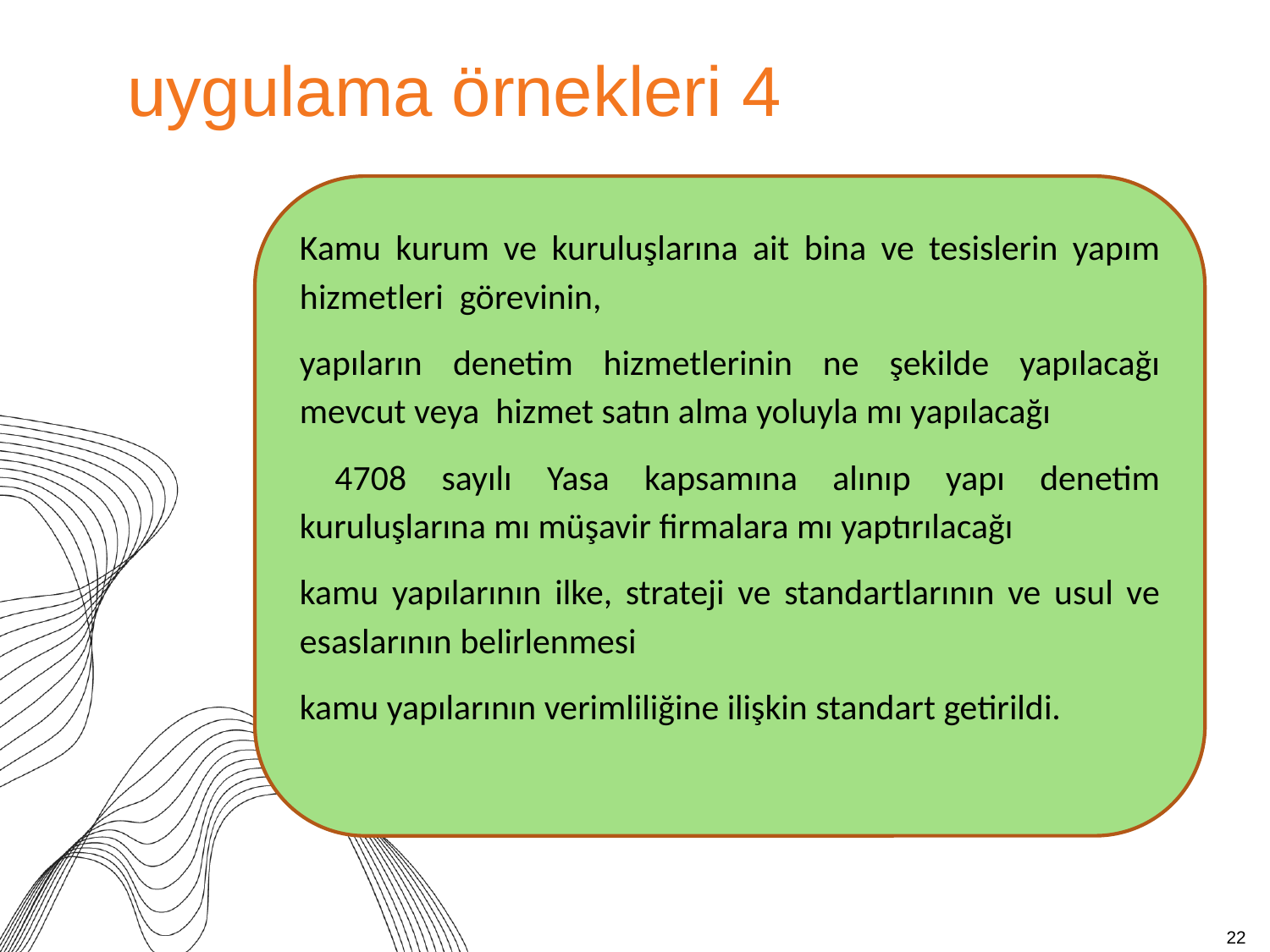

# uygulama örnekleri 4
Kamu kurum ve kuruluşlarına ait bina ve tesislerin yapım hizmetleri  görevinin,
yapıların denetim hizmetlerinin ne şekilde yapılacağı mevcut veya  hizmet satın alma yoluyla mı yapılacağı
 4708 sayılı Yasa kapsamına alınıp yapı denetim kuruluşlarına mı müşavir firmalara mı yaptırılacağı
kamu yapılarının ilke, strateji ve standartlarının ve usul ve esaslarının belirlenmesi
kamu yapılarının verimliliğine ilişkin standart getirildi.